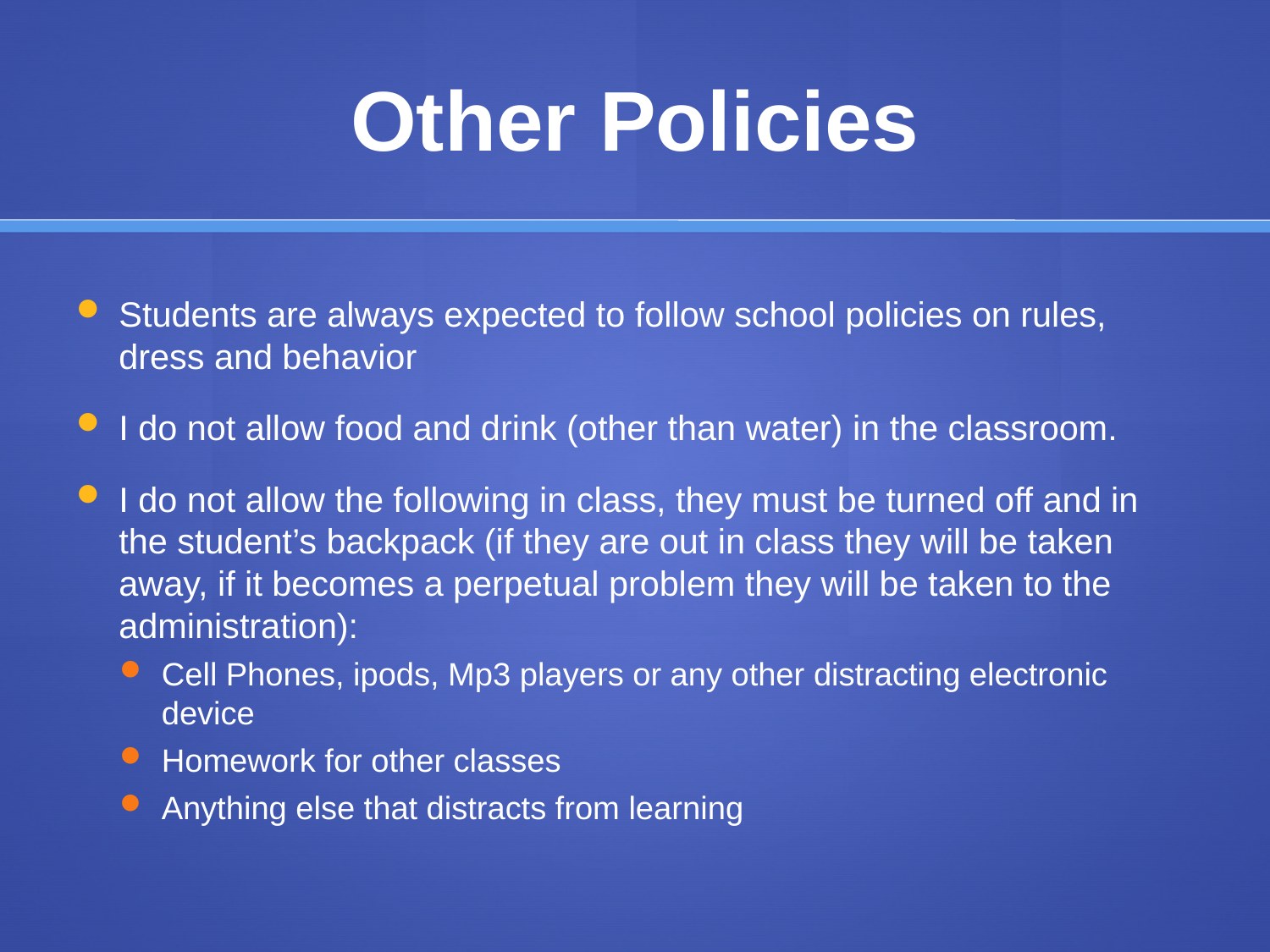

# Other Policies
Students are always expected to follow school policies on rules, dress and behavior
I do not allow food and drink (other than water) in the classroom.
I do not allow the following in class, they must be turned off and in the student’s backpack (if they are out in class they will be taken away, if it becomes a perpetual problem they will be taken to the administration):
Cell Phones, ipods, Mp3 players or any other distracting electronic device
Homework for other classes
Anything else that distracts from learning